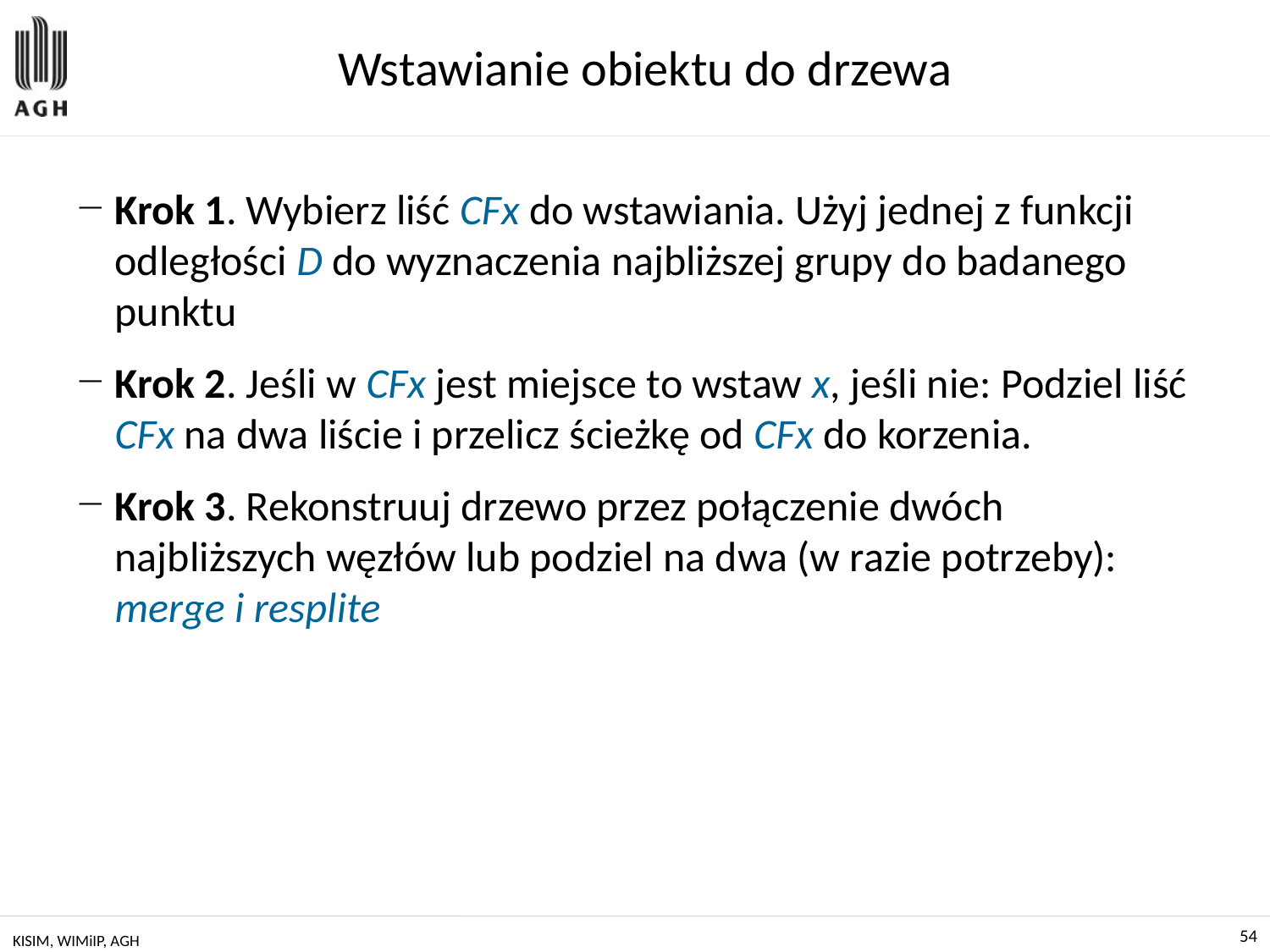

# Wstawianie obiektu do drzewa
Krok 1. Wybierz liść CFx do wstawiania. Użyj jednej z funkcji odległości D do wyznaczenia najbliższej grupy do badanego punktu
Krok 2. Jeśli w CFx jest miejsce to wstaw x, jeśli nie: Podziel liść CFx na dwa liście i przelicz ścieżkę od CFx do korzenia.
Krok 3. Rekonstruuj drzewo przez połączenie dwóch najbliższych węzłów lub podziel na dwa (w razie potrzeby): merge i resplite
KISIM, WIMiIP, AGH